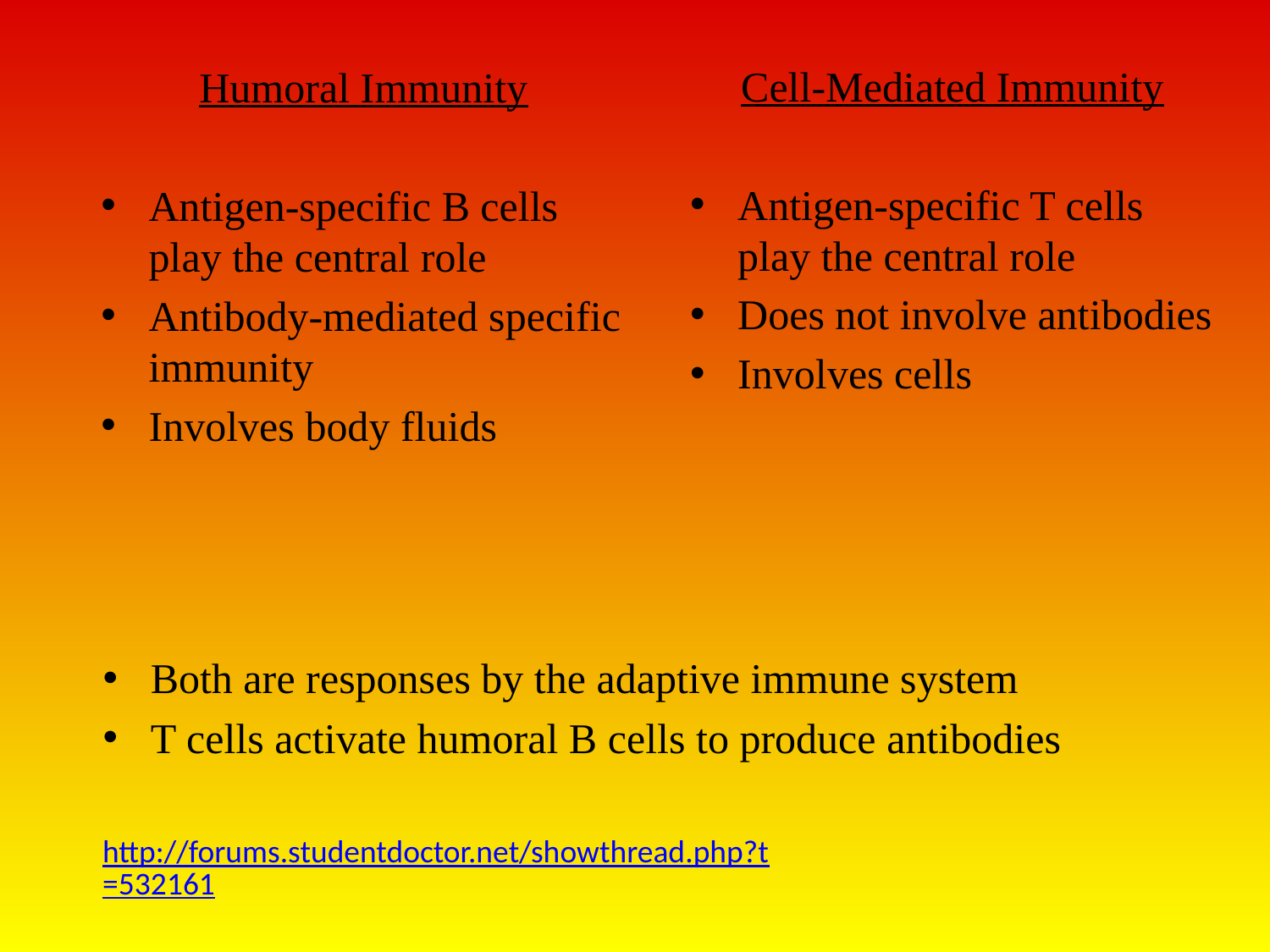

Cell-Mediated Immunity

Antigen-specific T cells play the central role
Does not involve antibodies
Involves cells
Humoral Immunity

Antigen-specific B cells play the central role
Antibody-mediated specific immunity
Involves body fluids

Both are responses by the adaptive immune system
T cells activate humoral B cells to produce antibodies
http://forums.studentdoctor.net/showthread.php?t=532161